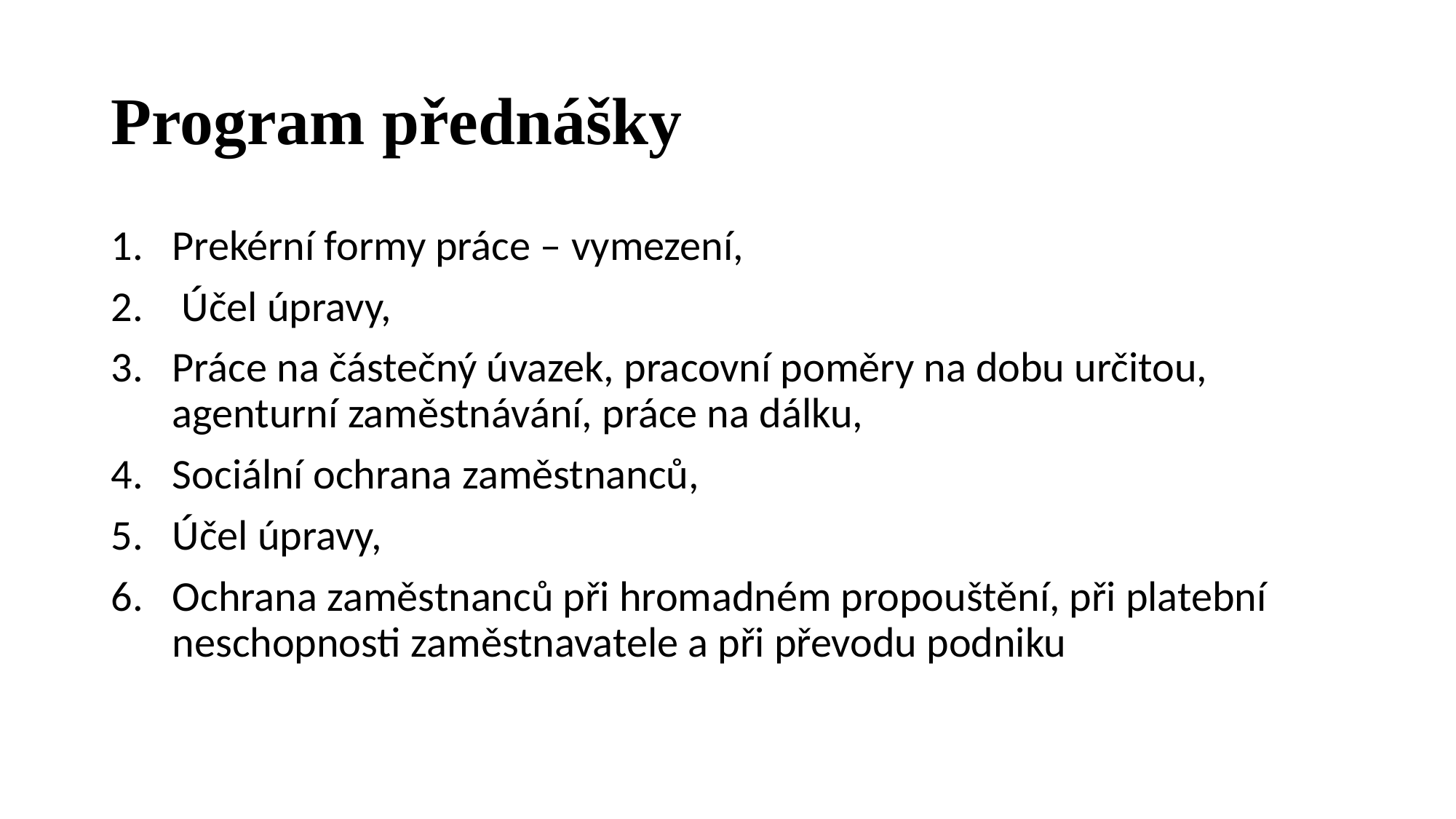

# Program přednášky
Prekérní formy práce – vymezení,
 Účel úpravy,
Práce na částečný úvazek, pracovní poměry na dobu určitou, agenturní zaměstnávání, práce na dálku,
Sociální ochrana zaměstnanců,
Účel úpravy,
Ochrana zaměstnanců při hromadném propouštění, při platební neschopnosti zaměstnavatele a při převodu podniku